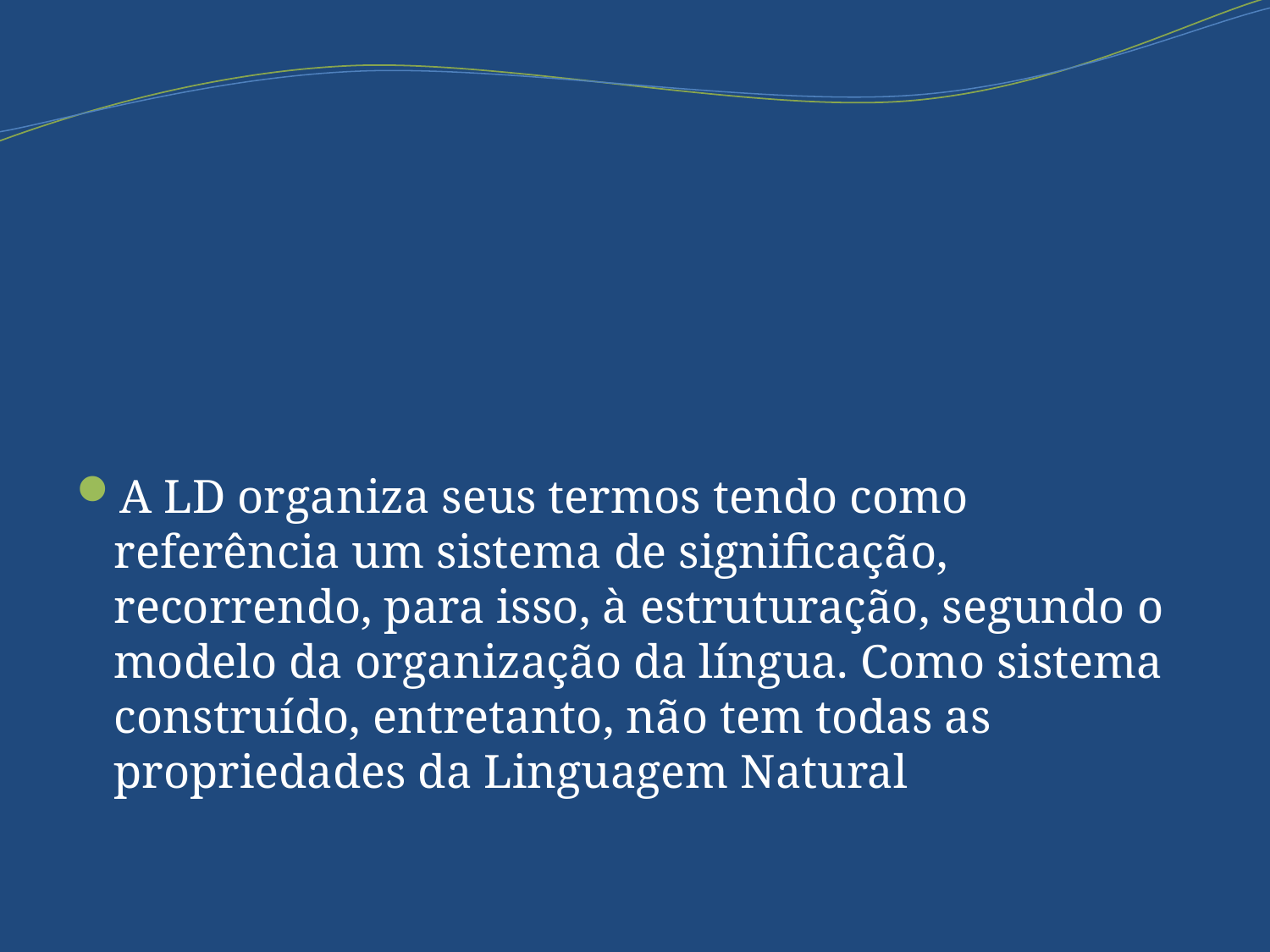

A LD organiza seus termos tendo como referência um sistema de significação, recorrendo, para isso, à estruturação, segundo o modelo da organização da língua. Como sistema construído, entretanto, não tem todas as propriedades da Linguagem Natural